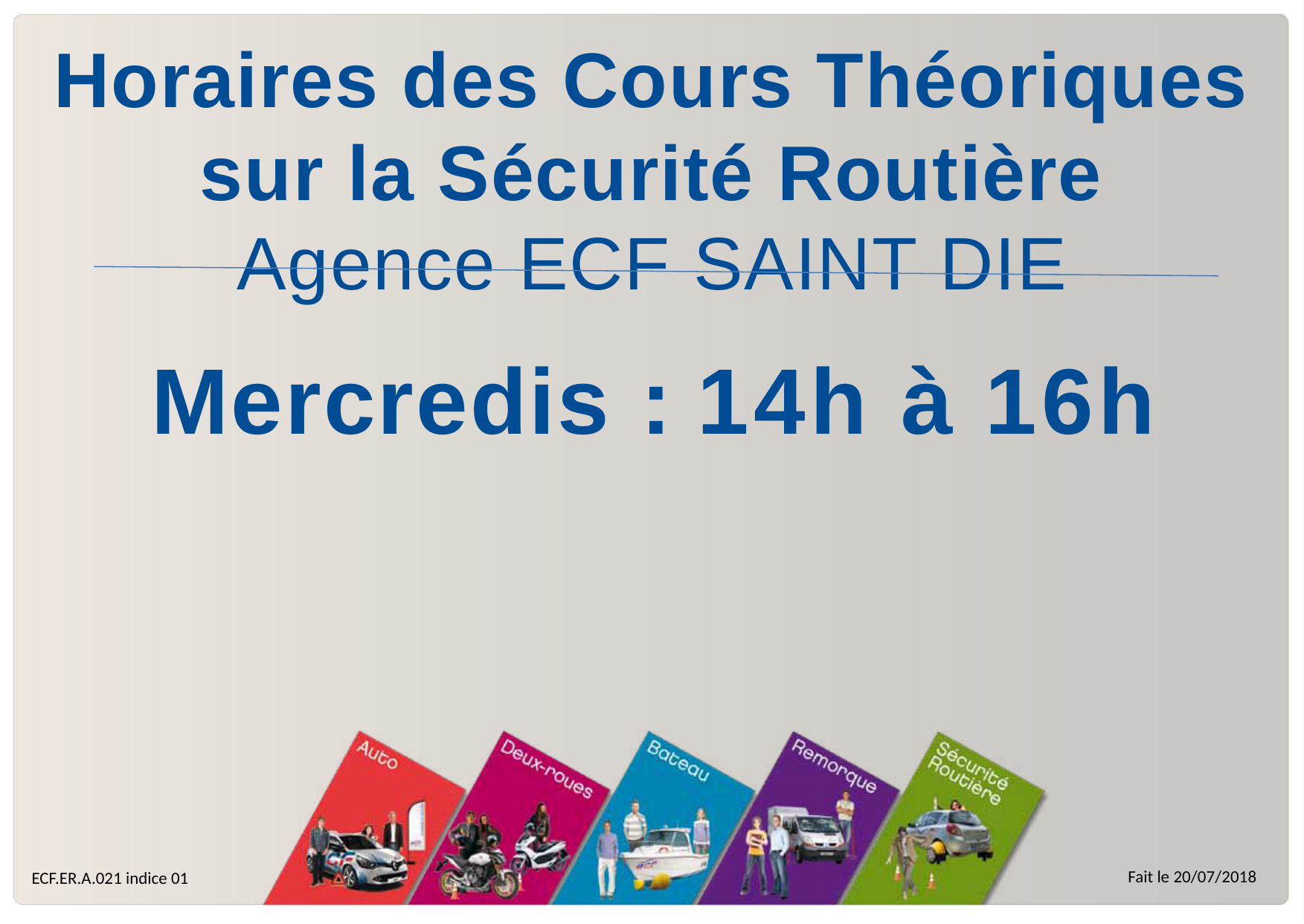

# Horaires des Cours Théoriques sur la Sécurité Routière Agence ECF SAINT DIE
Mercredis : 14h à 16h
Fait le 20/07/2018
ECF.ER.A.021 indice 01